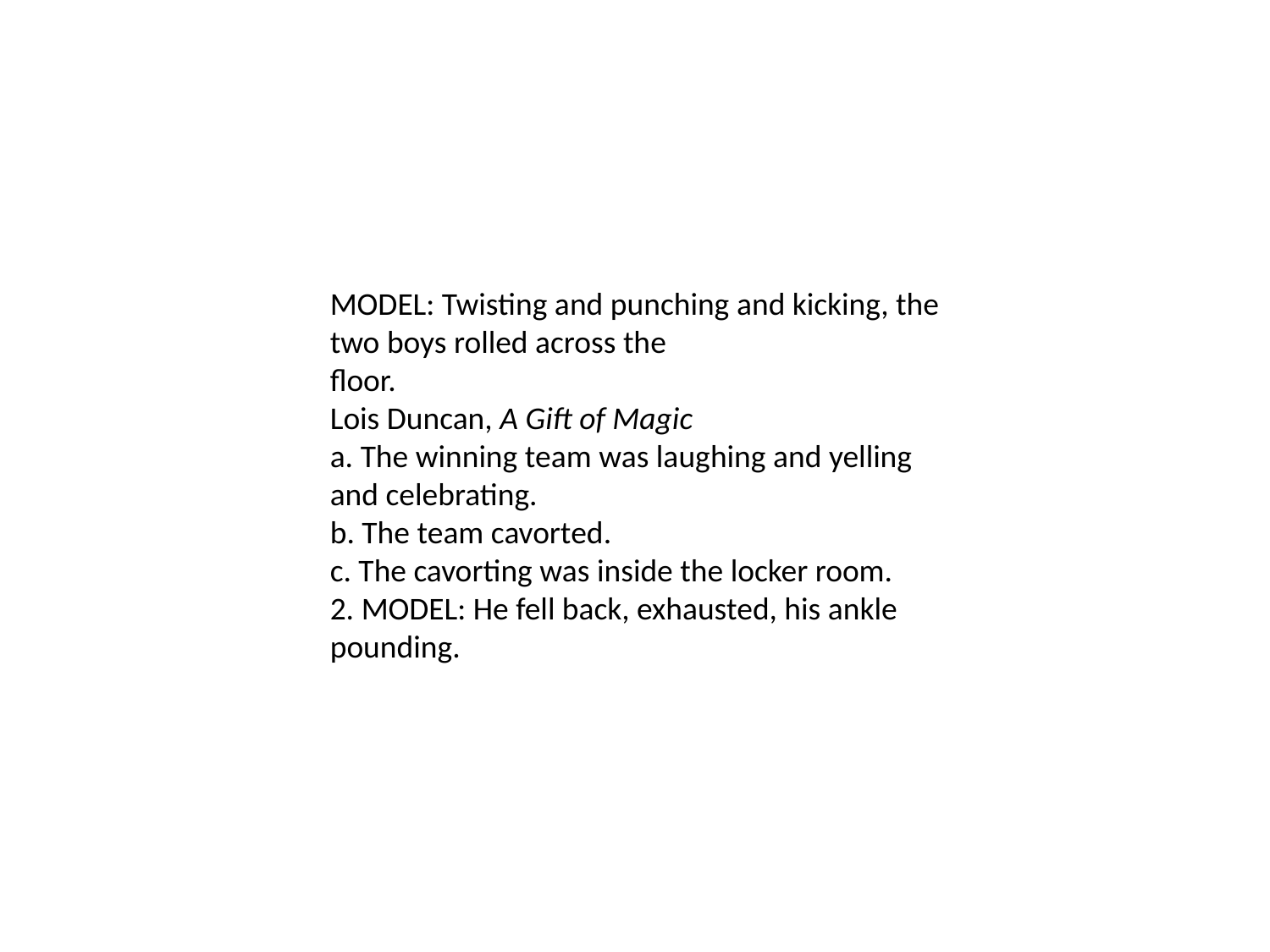

#

MODEL: Twisting and punching and kicking, the two boys rolled across the
floor.
Lois Duncan, A Gift of Magic
a. The winning team was laughing and yelling and celebrating.
b. The team cavorted.
c. The cavorting was inside the locker room.
2. MODEL: He fell back, exhausted, his ankle pounding.